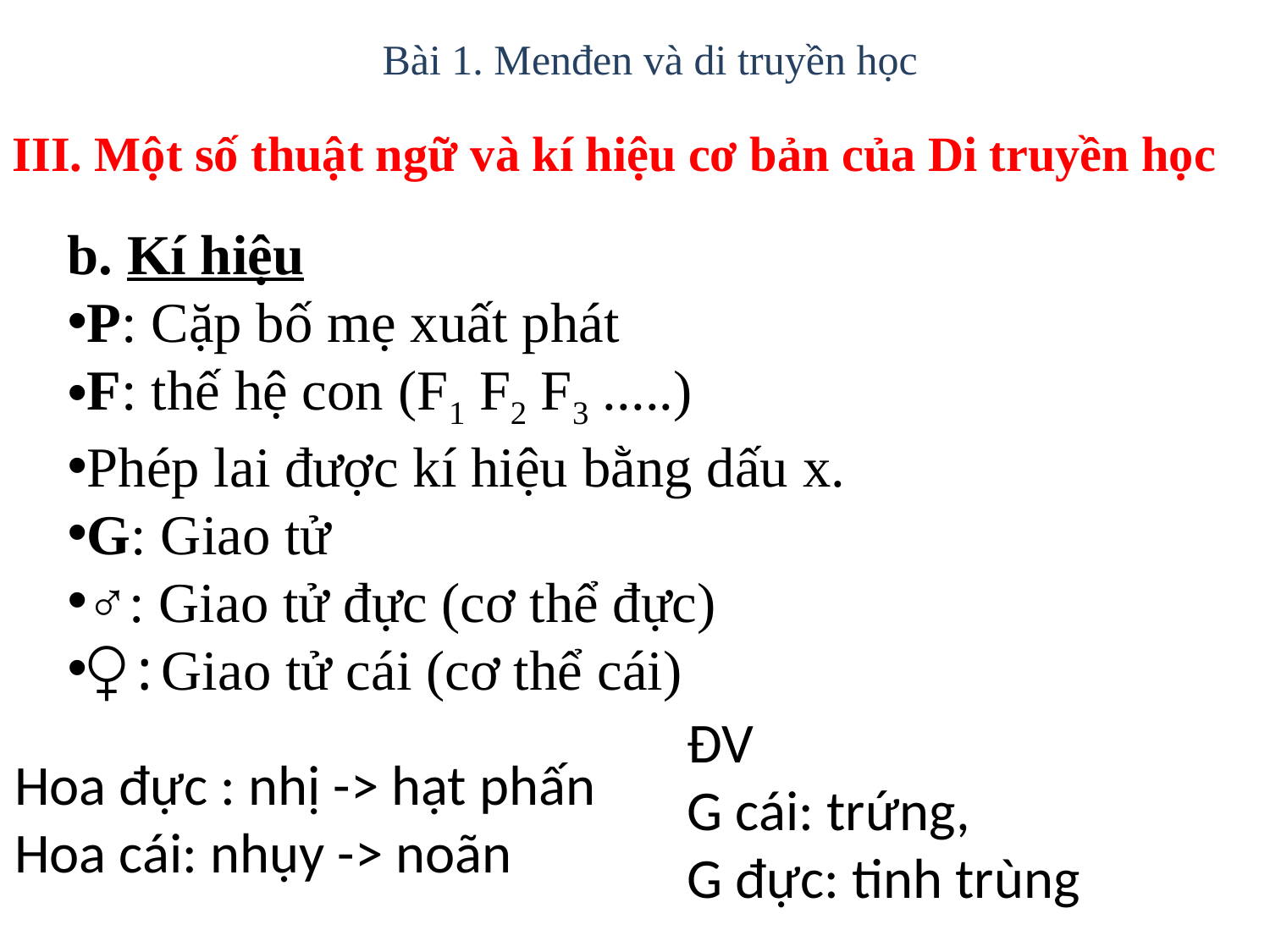

Bài 1. Menđen và di truyền học
III. Một số thuật ngữ và kí hiệu cơ bản của Di truyền học
b. Kí hiệu
P: Cặp bố mẹ xuất phát
F: thế hệ con (F1 F2 F3 .....)
Phép lai được kí hiệu bằng dấu x.
G: Giao tử
♂: Giao tử đực (cơ thể đực)
♀:Giao tử cái (cơ thể cái)
ĐV
G cái: trứng,
G đực: tinh trùng
Hoa đực : nhị -> hạt phấn
Hoa cái: nhụy -> noãn